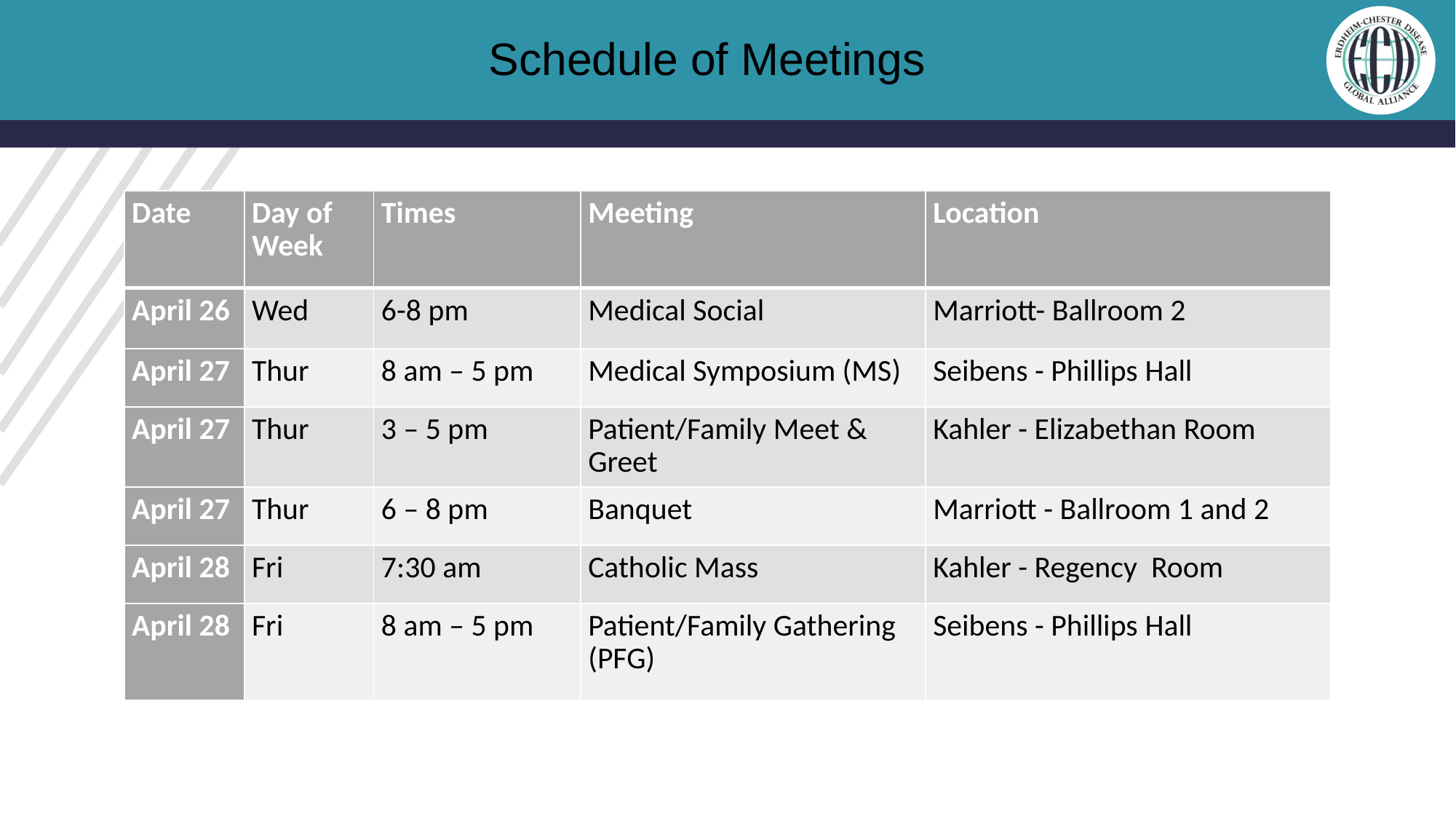

# Schedule of Meetings
| Date | Day of Week | Times | Meeting | Location |
| --- | --- | --- | --- | --- |
| April 26 | Wed | 6-8 pm | Medical Social | Marriott- Ballroom 2 |
| April 27 | Thur | 8 am – 5 pm | Medical Symposium (MS) | Seibens - Phillips Hall |
| April 27 | Thur | 3 – 5 pm | Patient/Family Meet & Greet | Kahler - Elizabethan Room |
| April 27 | Thur | 6 – 8 pm | Banquet | Marriott - Ballroom 1 and 2 |
| April 28 | Fri | 7:30 am | Catholic Mass | Kahler - Regency  Room |
| April 28 | Fri | 8 am – 5 pm | Patient/Family Gathering (PFG) | Seibens - Phillips Hall |